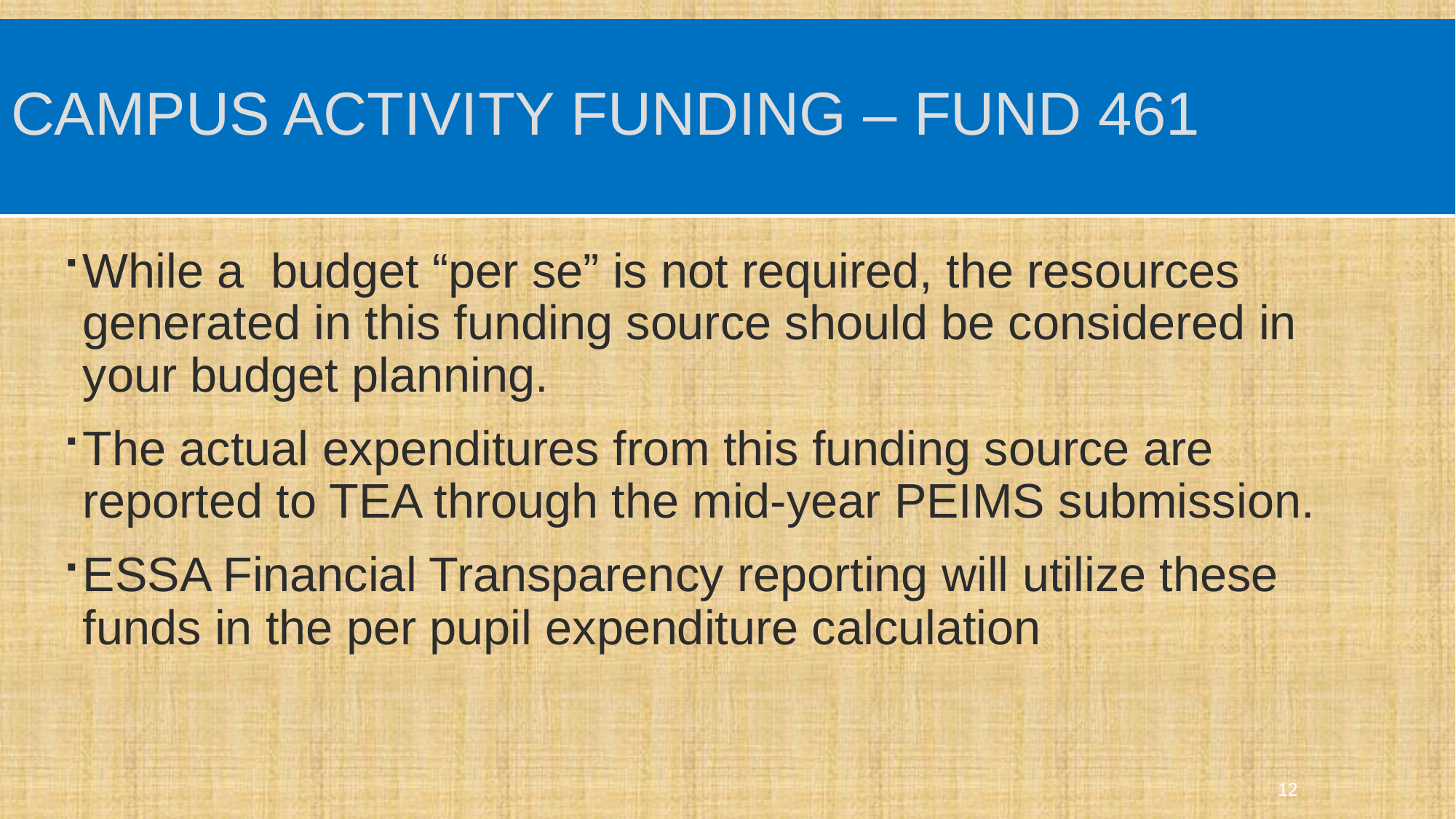

# Campus Activity Funding – Fund 461
While a  budget “per se” is not required, the resources generated in this funding source should be considered in your budget planning.
The actual expenditures from this funding source are reported to TEA through the mid-year PEIMS submission.
ESSA Financial Transparency reporting will utilize these funds in the per pupil expenditure calculation

12